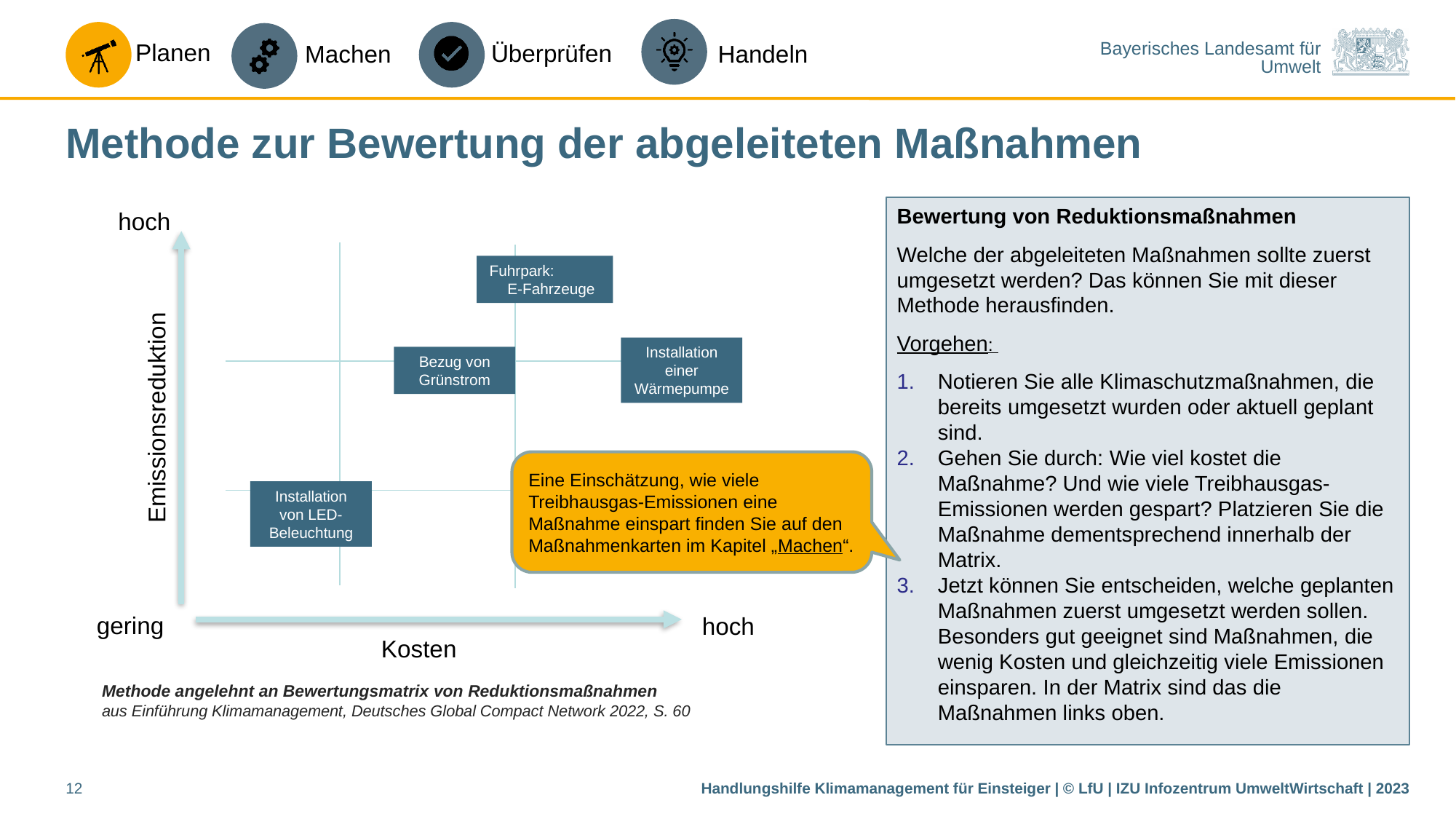

# Methode zur Bewertung der abgeleiteten Maßnahmen
Bewertung von Reduktionsmaßnahmen

Welche der abgeleiteten Maßnahmen sollte zuerst umgesetzt werden? Das können Sie mit dieser Methode herausfinden.

Vorgehen:

Notieren Sie alle Klimaschutzmaßnahmen, die bereits umgesetzt wurden oder aktuell geplant sind.
Gehen Sie durch: Wie viel kostet die Maßnahme? Und wie viele Treibhausgas-Emissionen werden gespart? Platzieren Sie die Maßnahme dementsprechend innerhalb der Matrix.
Jetzt können Sie entscheiden, welche geplanten Maßnahmen zuerst umgesetzt werden sollen. Besonders gut geeignet sind Maßnahmen, die wenig Kosten und gleichzeitig viele Emissionen einsparen. In der Matrix sind das die Maßnahmen links oben.

hoch
Emissionsreduktion
gering
hoch
Kosten
Fuhrpark:               E-Fahrzeuge
Installation einer Wärmepumpe
Bezug von Grünstrom
Eine Einschätzung, wie viele Treibhausgas-Emissionen eine Maßnahme einspart finden Sie auf den Maßnahmenkarten im Kapitel „Machen“.
Installation von LED- Beleuchtung
Methode angelehnt an Bewertungsmatrix von Reduktionsmaßnahmen
aus Einführung Klimamanagement, Deutsches Global Compact Network 2022, S. 60
Handlungshilfe Klimamanagement für Einsteiger | © LfU | IZU Infozentrum UmweltWirtschaft | 2023
12